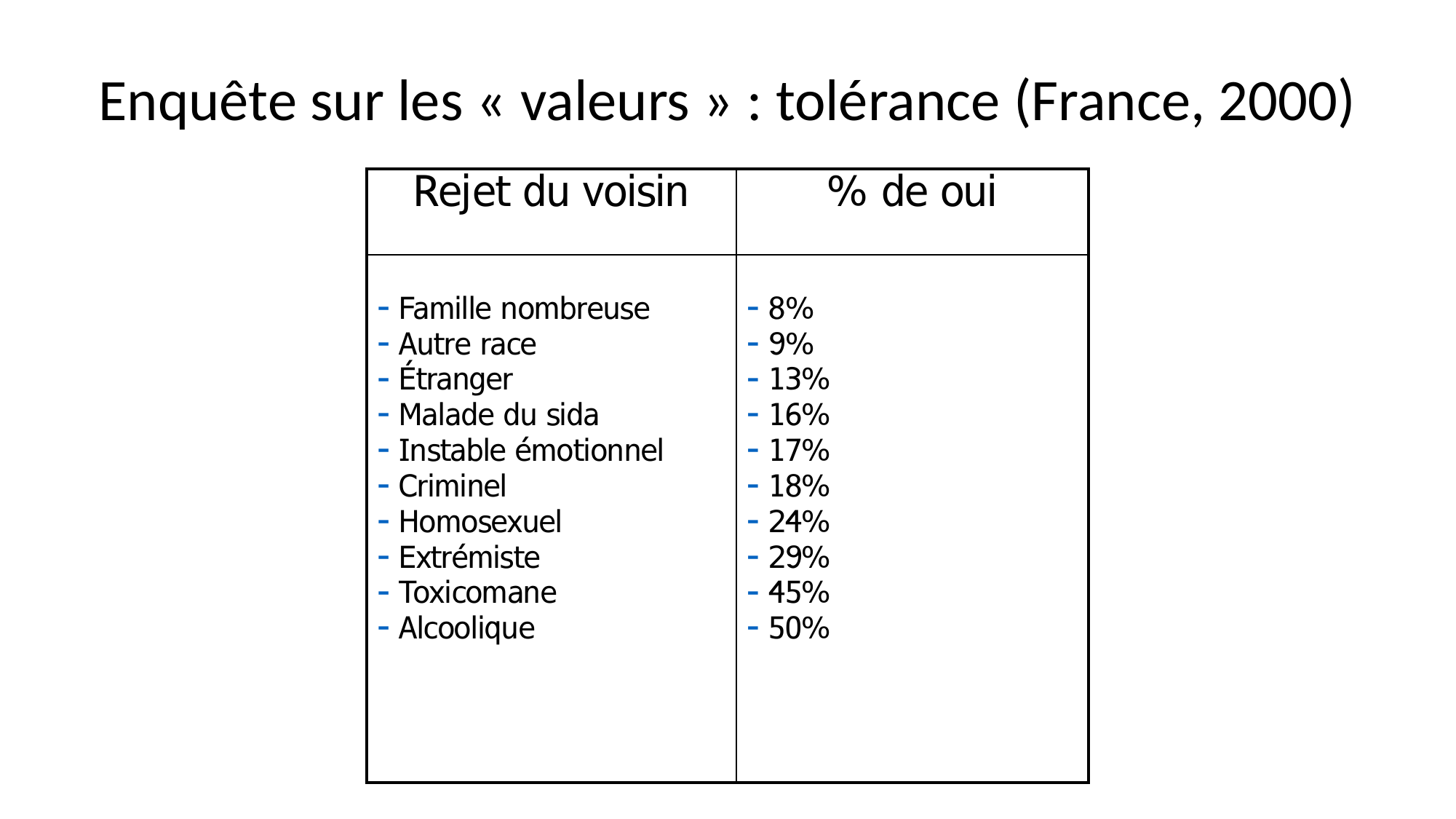

# Enquête sur les « valeurs » : tolérance (France, 2000)
| Rejet du voisin | % de oui |
| --- | --- |
| Famille nombreuse Autre race Étranger Malade du sida Instable émotionnel Criminel Homosexuel Extrémiste Toxicomane Alcoolique | 8% 9% 13% 16% 17% 18% 24% 29% 45% 50% |